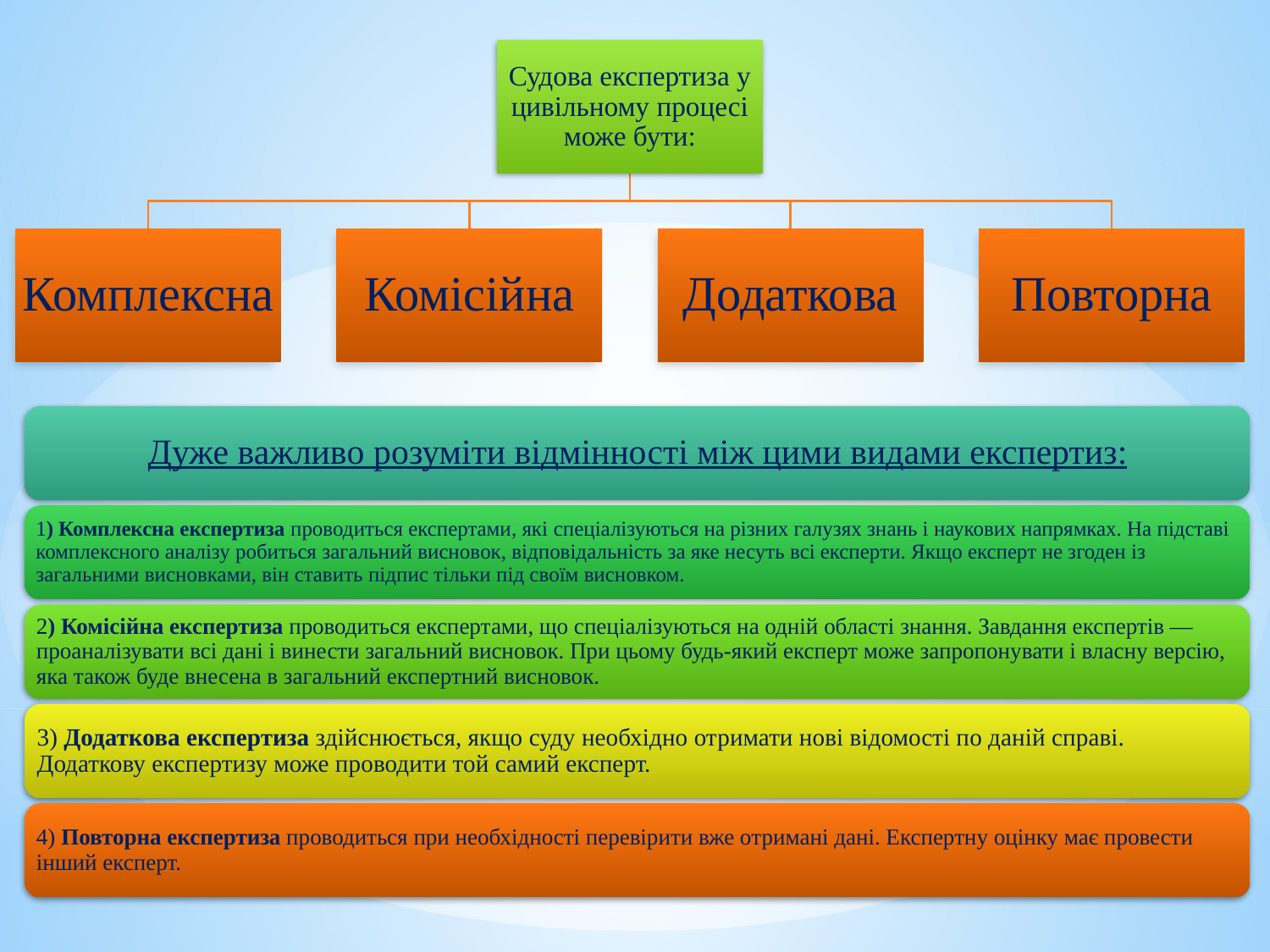

Судова експертиза у цивільному процесі може бути:
Комплексна
Комісійна
Додаткова
Повторна
Дуже важливо розуміти відмінності між цими видами експертиз:
1) Комплексна експертиза проводиться експертами, які спеціалізуються на різних галузях знань і наукових напрямках. На підставі комплексного аналізу робиться загальний висновок, відповідальність за яке несуть всі експерти. Якщо експерт не згоден із загальними висновками, він ставить підпис тільки під своїм висновком.
2) Комісійна експертиза проводиться експертами, що спеціалізуються на одній області знання. Завдання експертів — проаналізувати всі дані і винести загальний висновок. При цьому будь-який експерт може запропонувати і власну версію, яка також буде внесена в загальний експертний висновок.
3) Додаткова експертиза здійснюється, якщо суду необхідно отримати нові відомості по даній справі. Додаткову експертизу може проводити той самий експерт.
4) Повторна експертиза проводиться при необхідності перевірити вже отримані дані. Експертну оцінку має провести інший експерт.